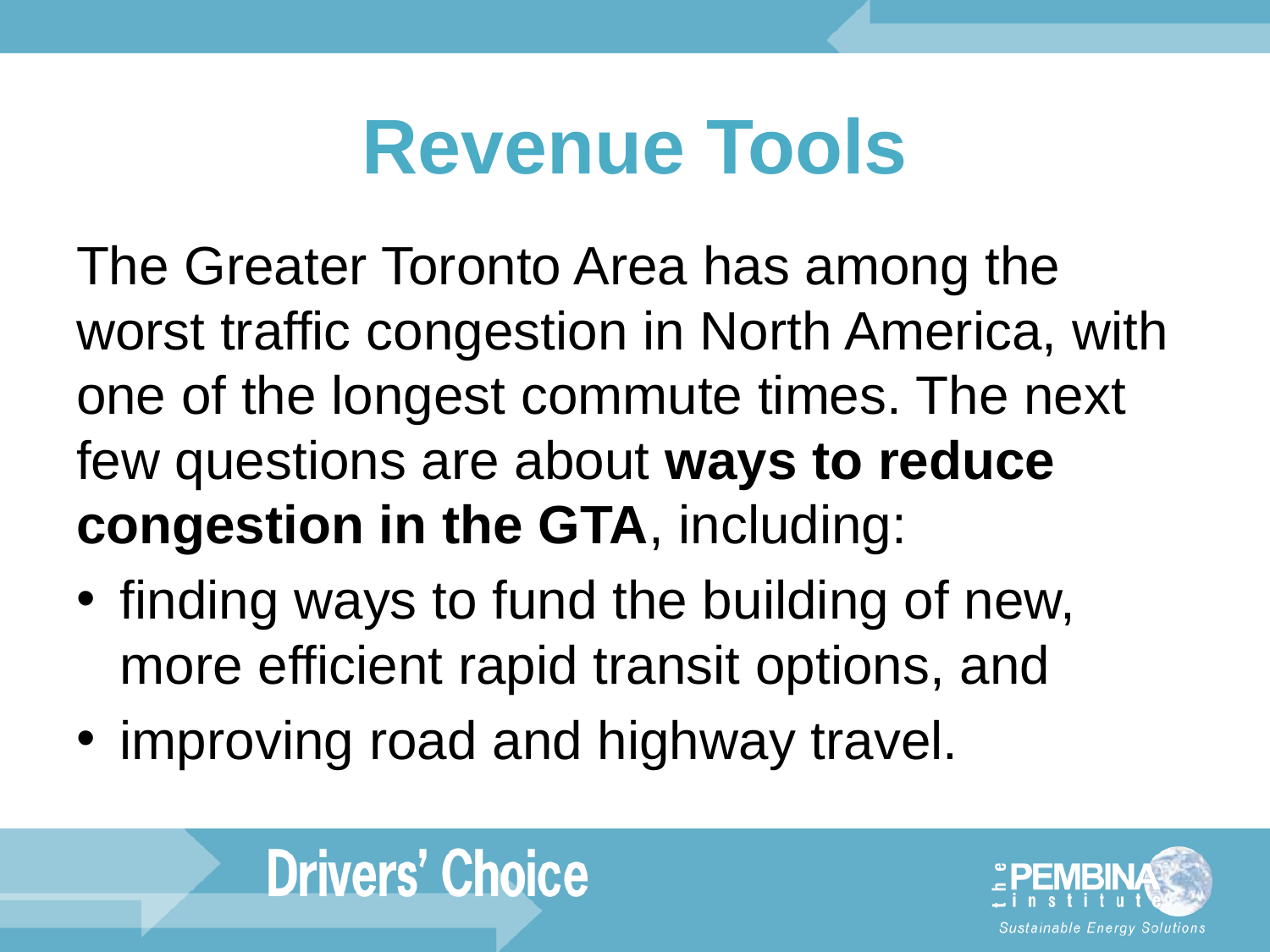

# Revenue Tools
The Greater Toronto Area has among the worst traffic congestion in North America, with one of the longest commute times. The next few questions are about ways to reduce congestion in the GTA, including:
finding ways to fund the building of new, more efficient rapid transit options, and
improving road and highway travel.